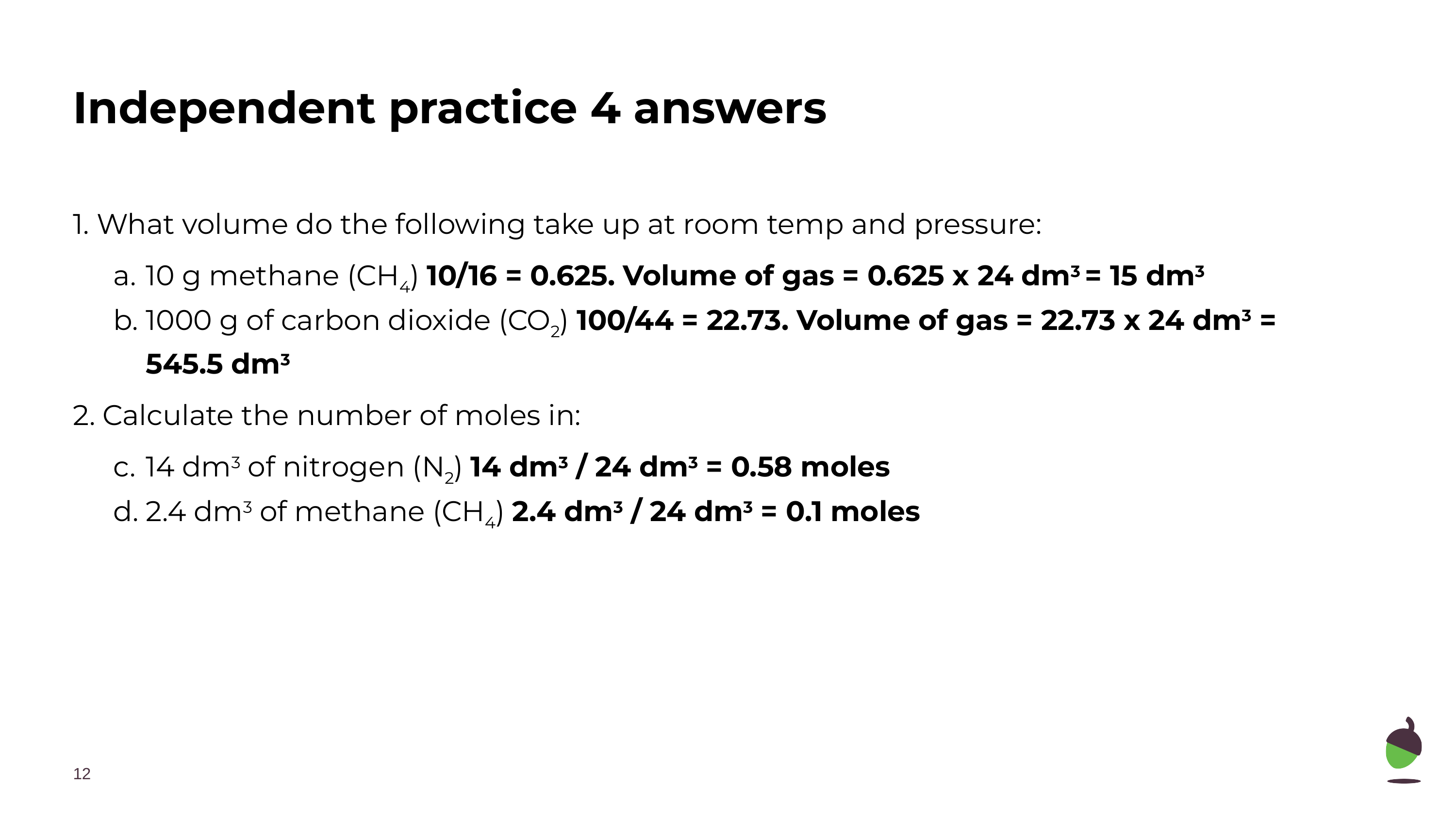

# Independent practice 4 answers
1. What volume do the following take up at room temp and pressure:
10 g methane (CH4) 10/16 = 0.625. Volume of gas = 0.625 x 24 dm3 = 15 dm3
1000 g of carbon dioxide (CO2) 100/44 = 22.73. Volume of gas = 22.73 x 24 dm3 =
545.5 dm3
2. Calculate the number of moles in:
14 dm3 of nitrogen (N2) 14 dm3 / 24 dm3 = 0.58 moles
2.4 dm3 of methane (CH4) 2.4 dm3 / 24 dm3 = 0.1 moles

12